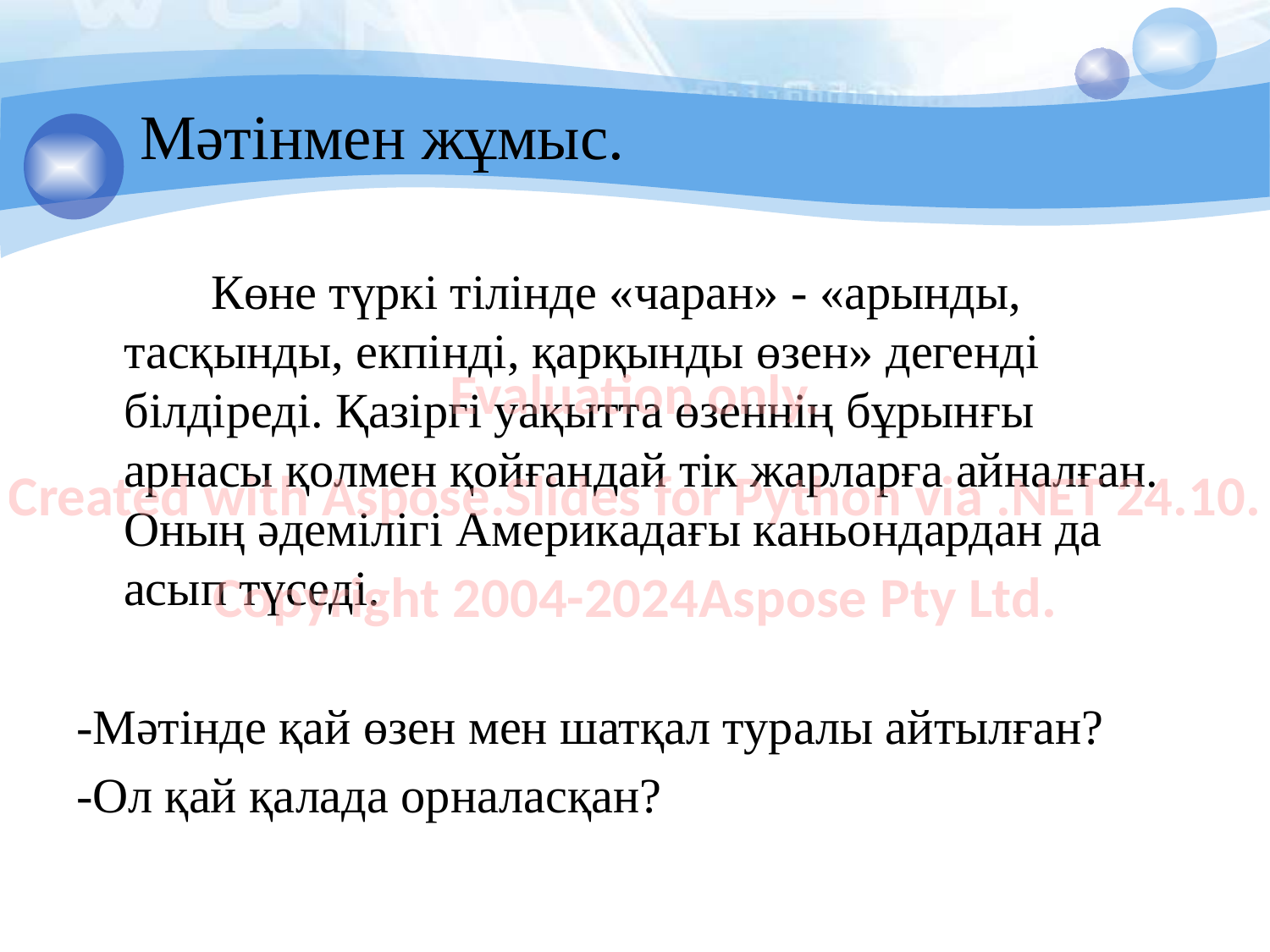

# Мәтінмен жұмыс.
           Көне түркі тілінде «чаран» - «арынды, тасқынды, екпінді, қарқынды өзен» дегенді білдіреді. Қазіргі уақытта өзеннің бұрынғы арнасы қолмен қойғандай тік жарларға айналған. Оның әдемілігі Америкадағы каньондардан да асып түседі.

-Мәтінде қай өзен мен шатқал туралы айтылған?
-Ол қай қалада орналасқан?
Evaluation only.
Created with Aspose.Slides for Python via .NET 24.10.
Copyright 2004-2024Aspose Pty Ltd.